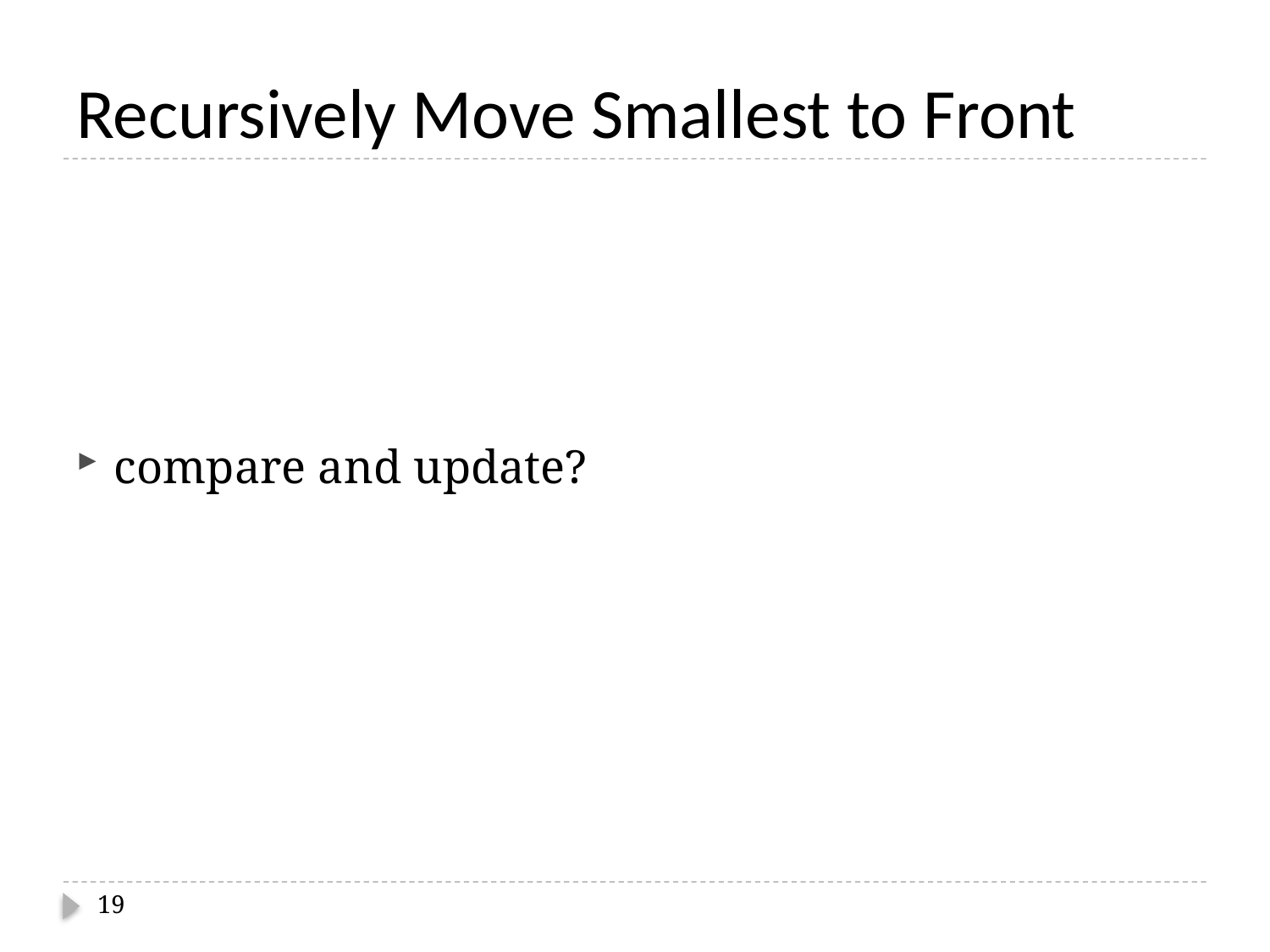

# Recursively Move Smallest to Front

compare and update?

19